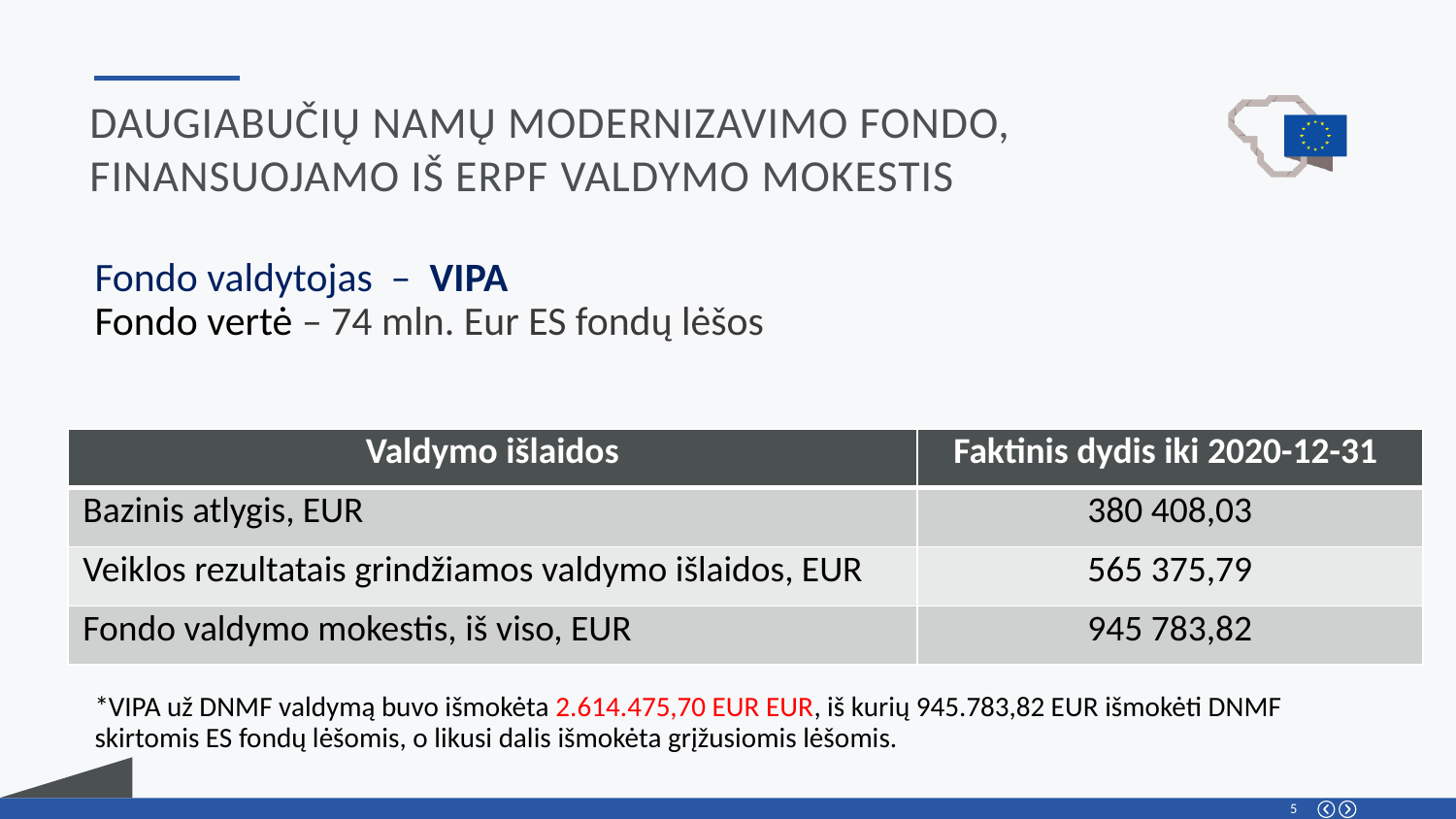

DAUGIABUČIŲ NAMŲ MODERNIZAVIMO FONDo, FINANSUOJAMo IŠ Erpf valdymo MOKestis
Fondo valdytojas  –  VIPA
Fondo vertė – 74 mln. Eur ES fondų lėšos

| Valdymo išlaidos | Faktinis dydis iki 2020-12-31 |
| --- | --- |
| Bazinis atlygis, EUR | 380 408,03 |
| Veiklos rezultatais grindžiamos valdymo išlaidos, EUR | 565 375,79 |
| Fondo valdymo mokestis, iš viso, EUR | 945 783,82 |
*VIPA už DNMF valdymą buvo išmokėta 2.614.475,70 EUR EUR, iš kurių 945.783,82 EUR išmokėti DNMF skirtomis ES fondų lėšomis, o likusi dalis išmokėta grįžusiomis lėšomis.